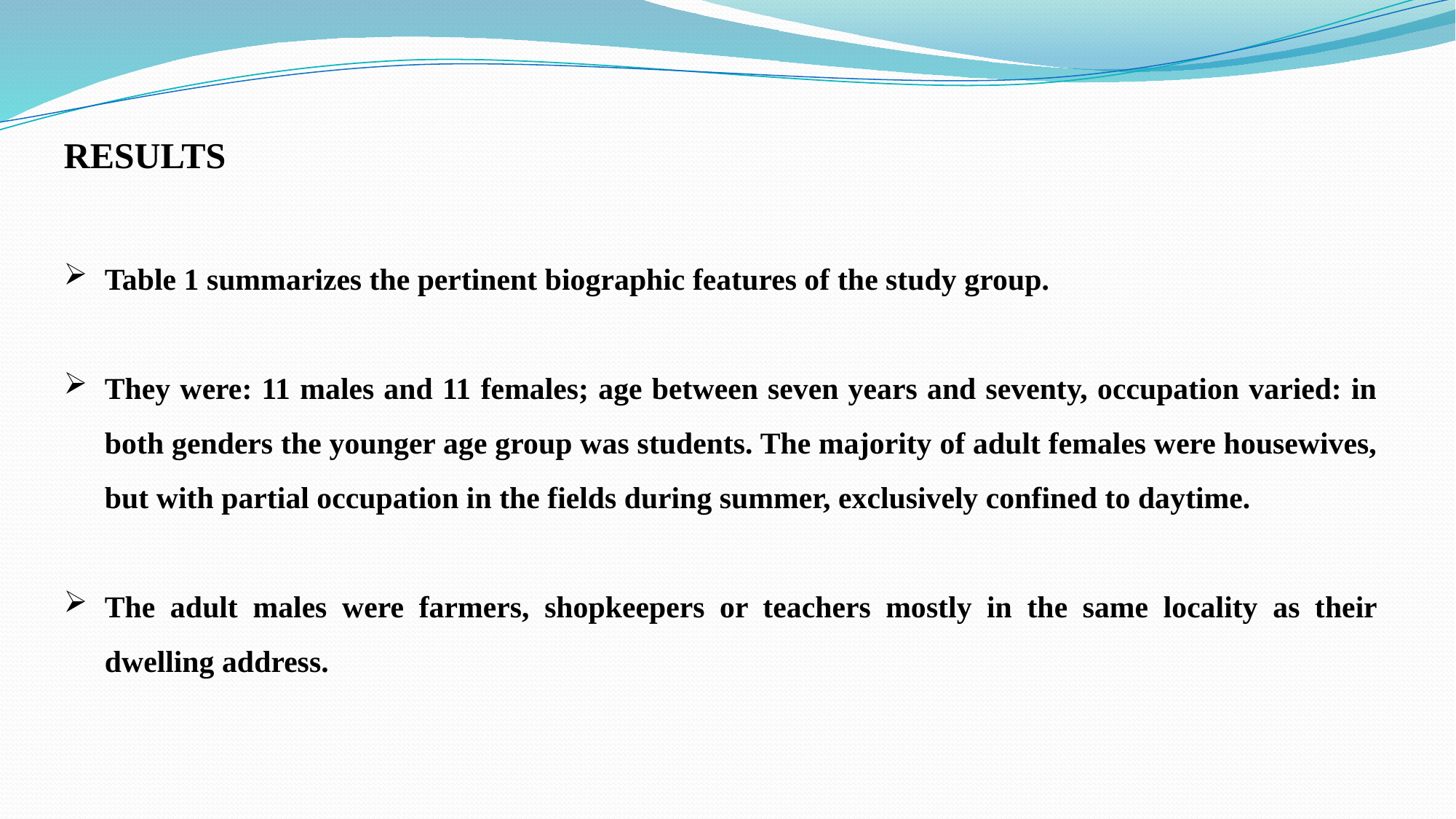

RESULTS

Table 1 summarizes the pertinent biographic features of the study group.

They were: 11 males and 11 females; age between seven years and seventy, occupation varied: in both genders the younger age group was students. The majority of adult females were housewives, but with partial occupation in the fields during summer, exclusively confined to daytime.

The adult males were farmers, shopkeepers or teachers mostly in the same locality as their dwelling address.